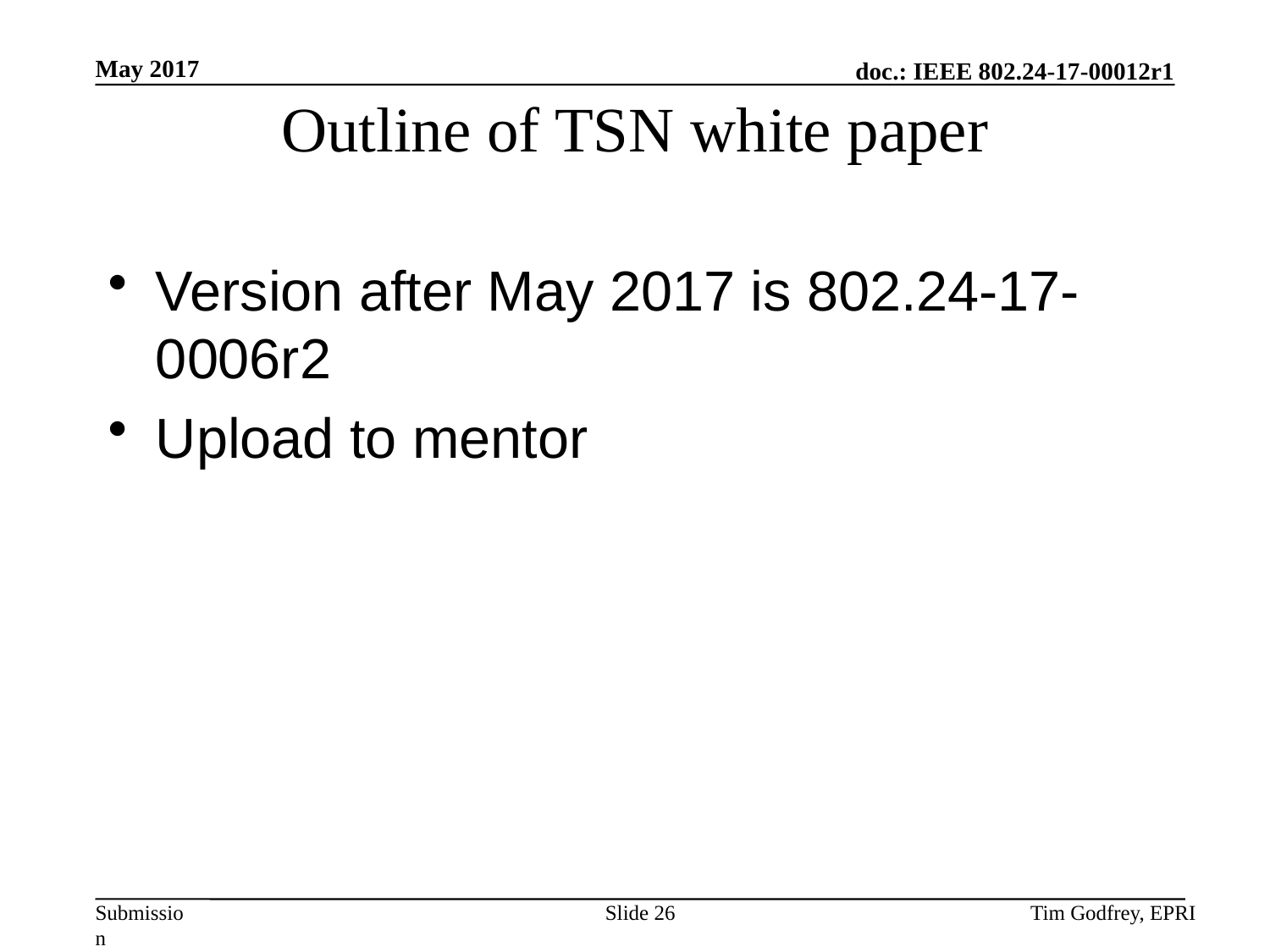

# Outline of TSN white paper

Version after May 2017 is 802.24-17-0006r2
Upload to mentor

Slide 26
Tim Godfrey, EPRI